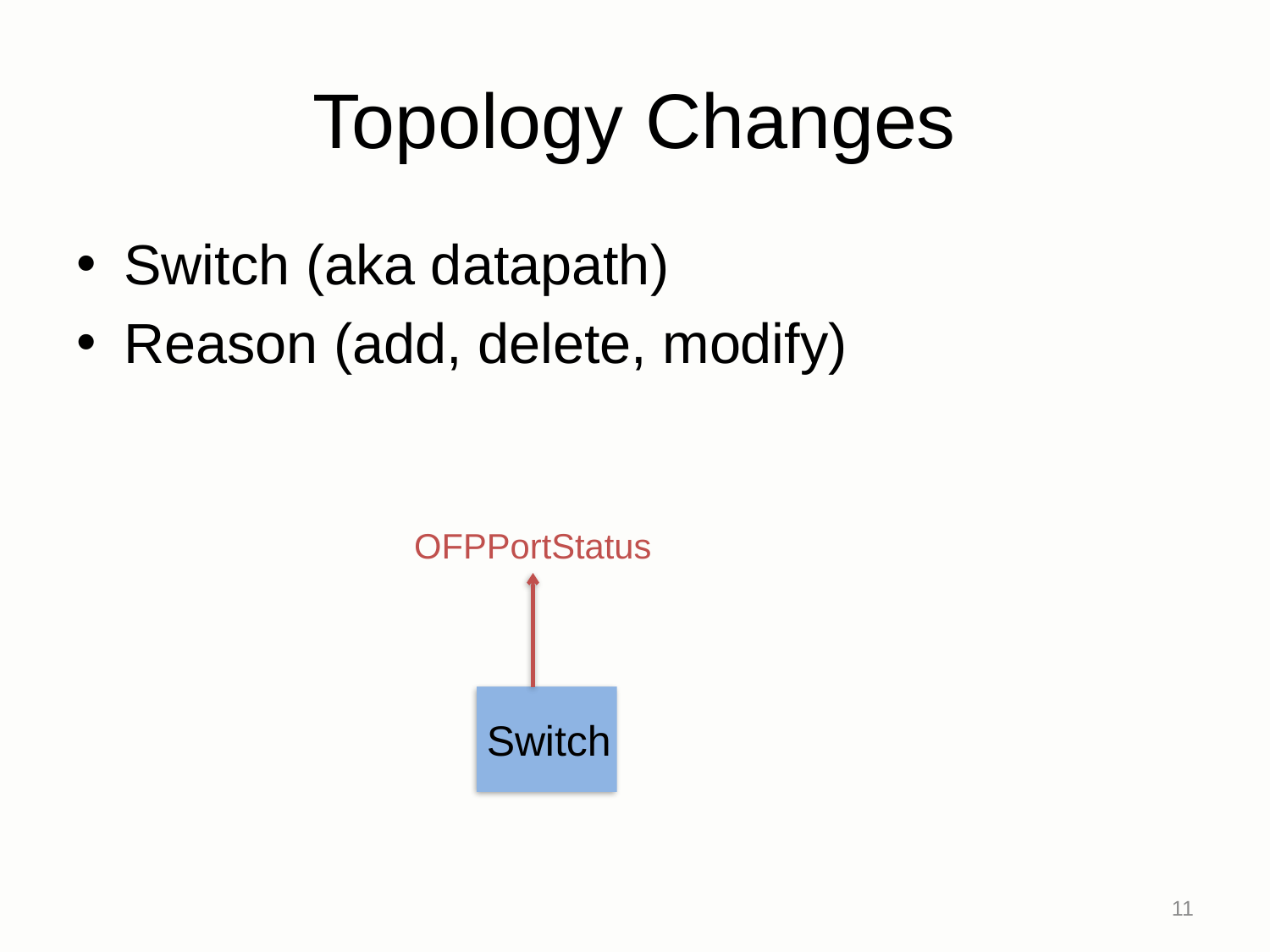

# Topology Changes
Switch (aka datapath)
Reason (add, delete, modify)
OFPPortStatus

Switch
11